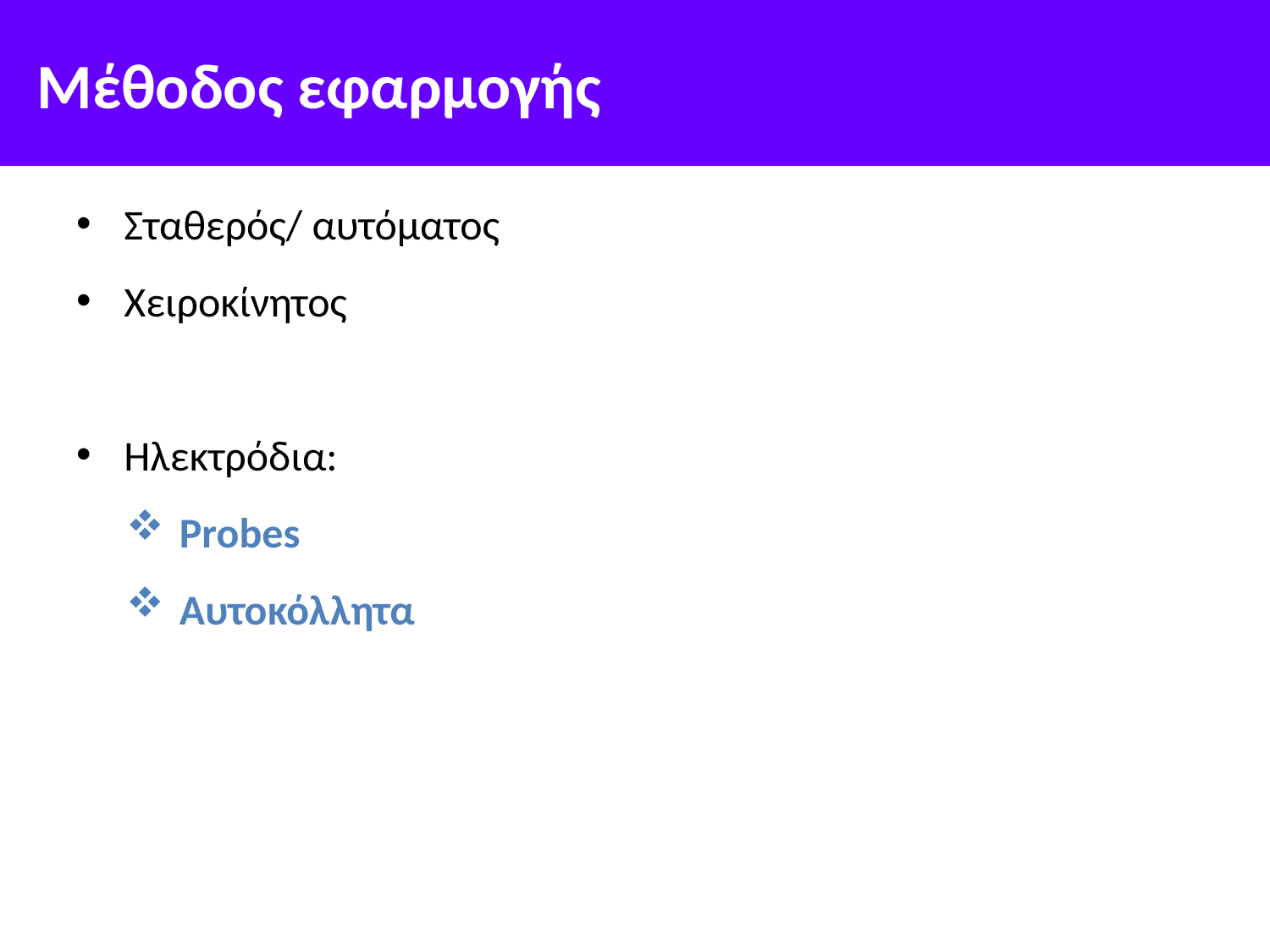

# Μέθοδος εφαρμογής
Σταθερός/ αυτόματος
Χειροκίνητος

Ηλεκτρόδια:
Probes
Αυτοκόλλητα